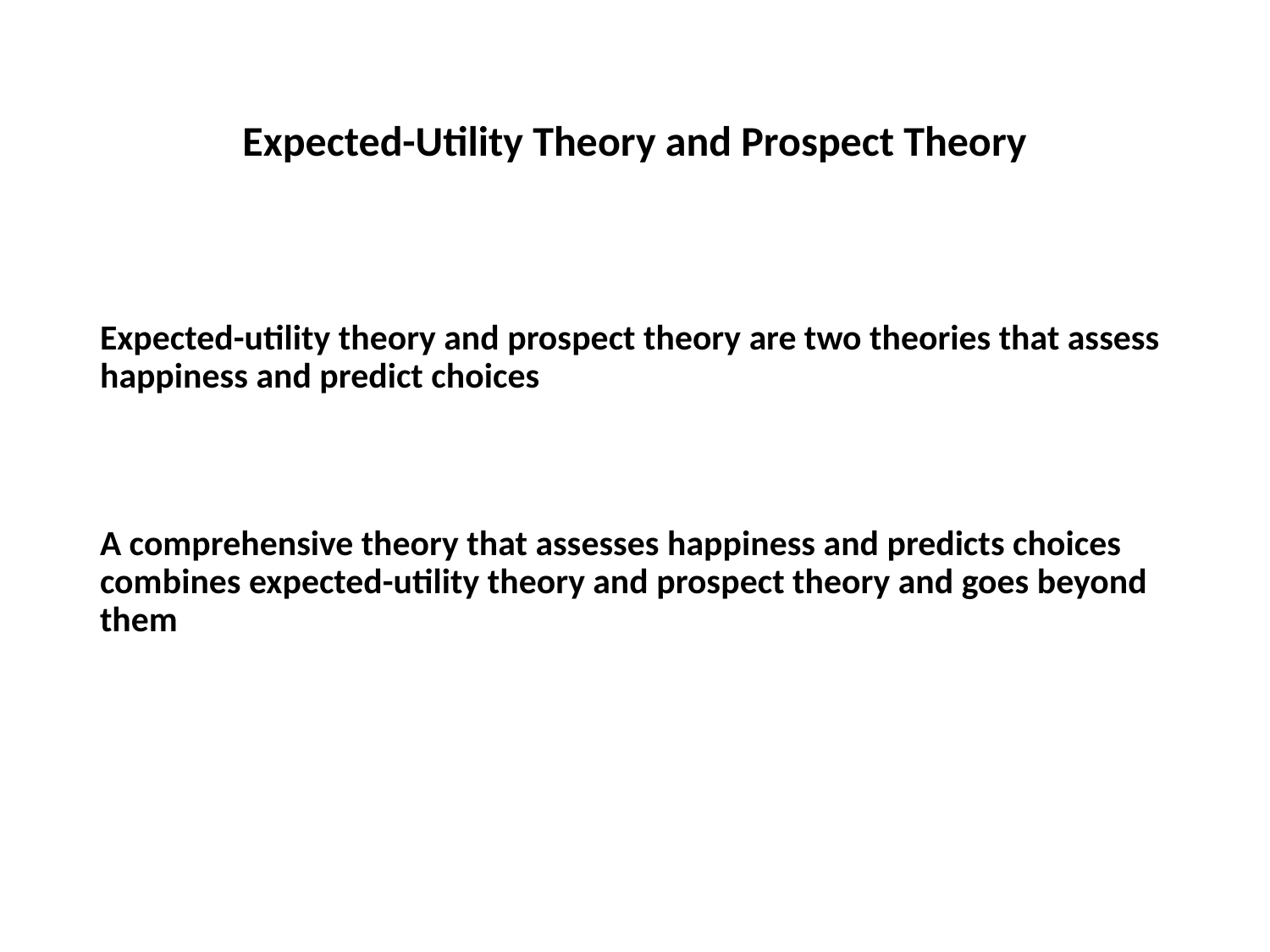

# Expected-Utility Theory and Prospect Theory

Expected-utility theory and prospect theory are two theories that assess happiness and predict choices

A comprehensive theory that assesses happiness and predicts choices combines expected-utility theory and prospect theory and goes beyond them